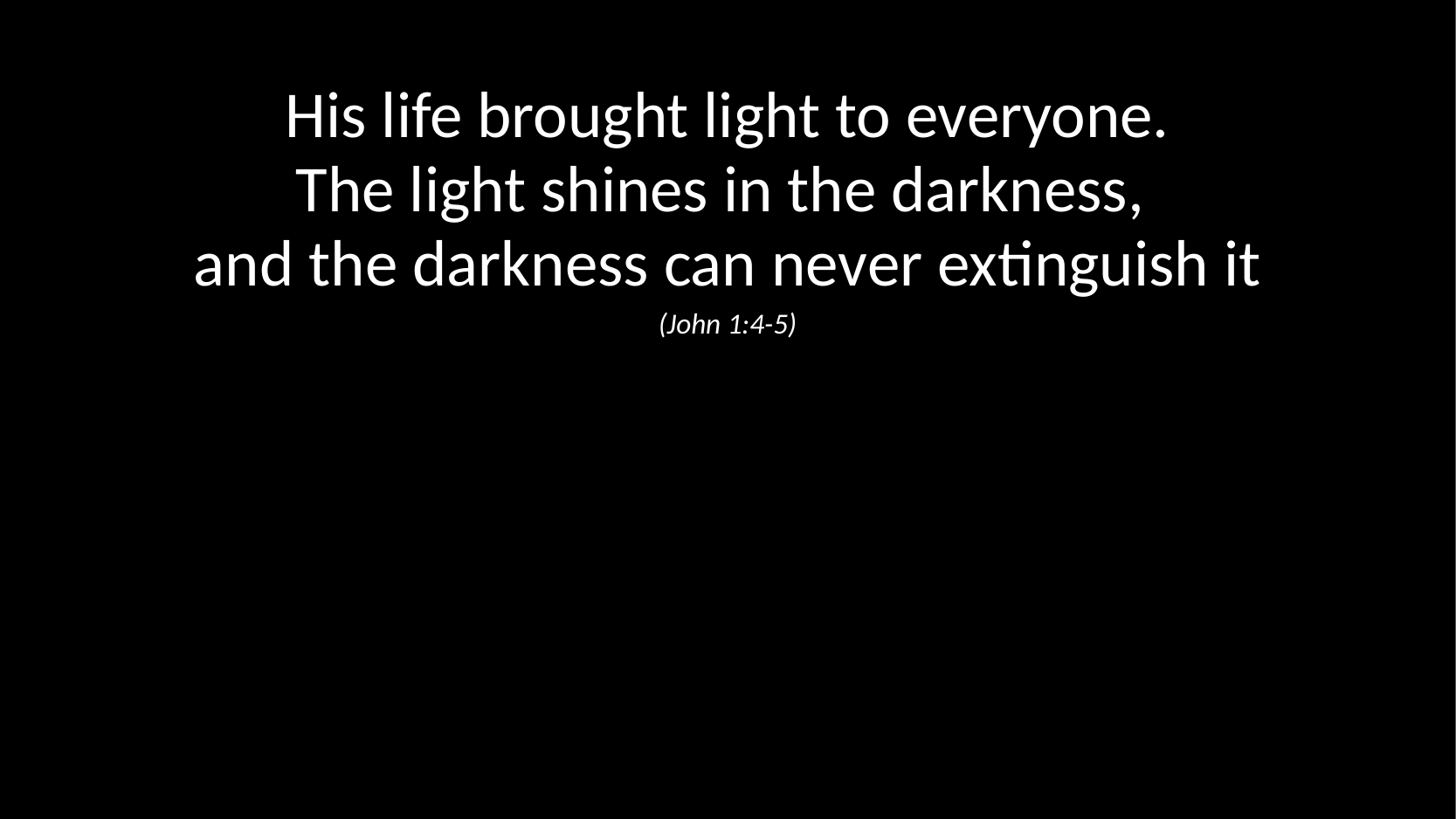

His life brought light to everyone.
The light shines in the darkness,
and the darkness can never extinguish it
(John 1:4-5)